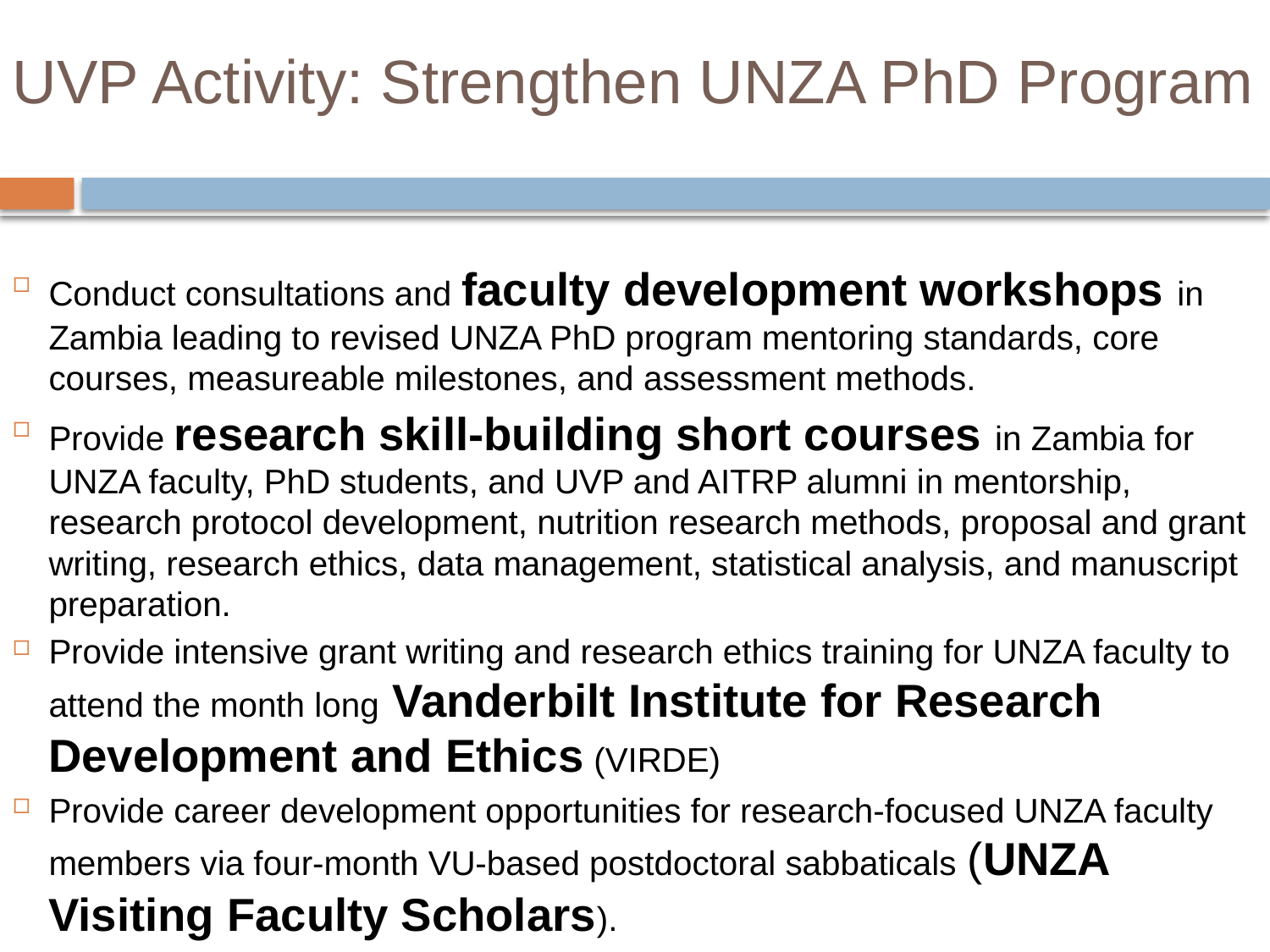

# UVP Activity: Strengthen UNZA PhD Program
Conduct consultations and faculty development workshops in Zambia leading to revised UNZA PhD program mentoring standards, core courses, measureable milestones, and assessment methods.
Provide research skill-building short courses in Zambia for UNZA faculty, PhD students, and UVP and AITRP alumni in mentorship, research protocol development, nutrition research methods, proposal and grant writing, research ethics, data management, statistical analysis, and manuscript preparation.
Provide intensive grant writing and research ethics training for UNZA faculty to attend the month long Vanderbilt Institute for Research Development and Ethics (VIRDE)
Provide career development opportunities for research-focused UNZA faculty members via four-month VU-based postdoctoral sabbaticals (UNZA Visiting Faculty Scholars).